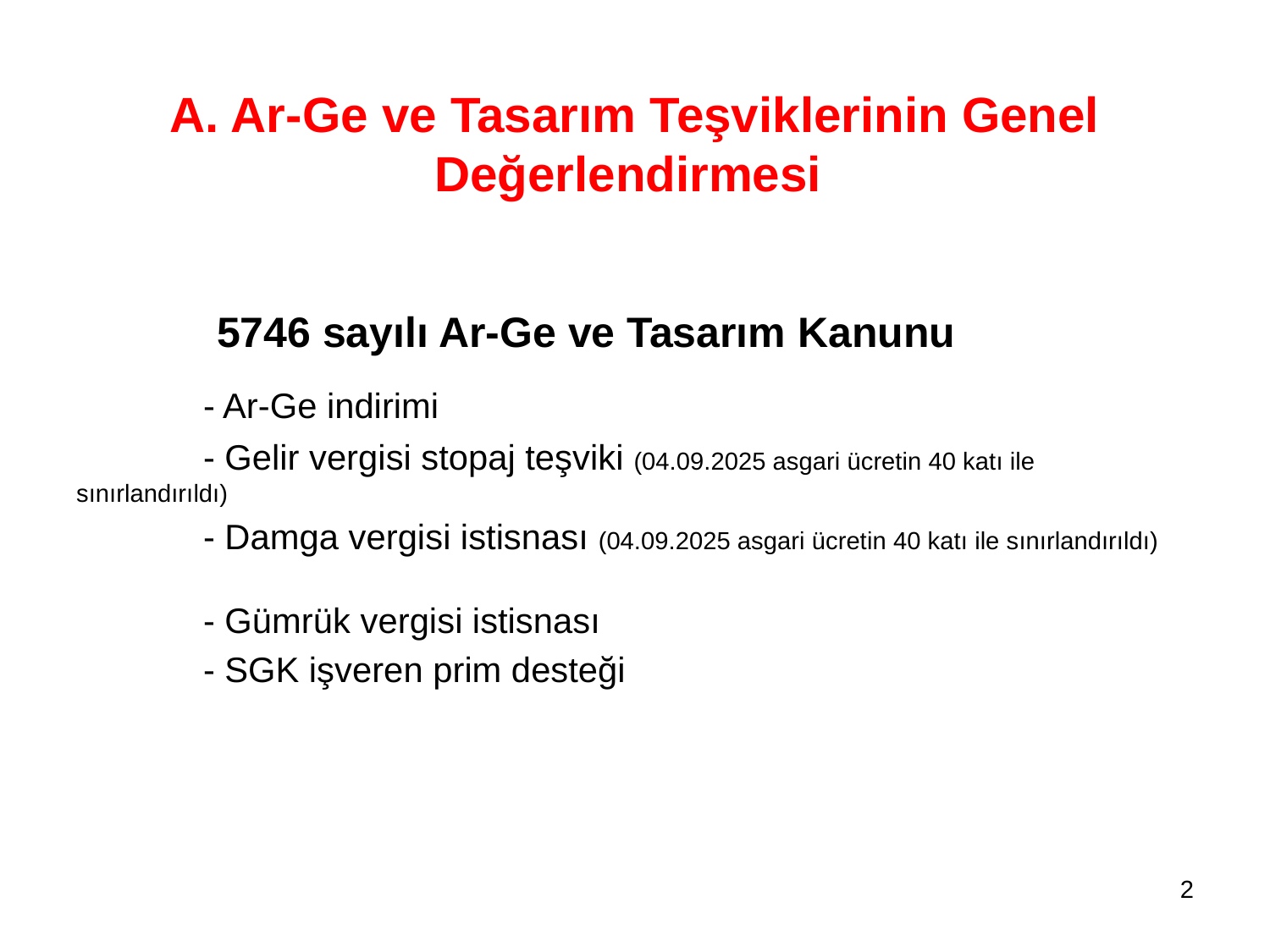

A. Ar-Ge ve Tasarım Teşviklerinin Genel Değerlendirmesi

	 5746 sayılı Ar-Ge ve Tasarım Kanunu
	- Ar-Ge indirimi
	- Gelir vergisi stopaj teşviki (04.09.2025 asgari ücretin 40 katı ile sınırlandırıldı)
	- Damga vergisi istisnası (04.09.2025 asgari ücretin 40 katı ile sınırlandırıldı)

	- Gümrük vergisi istisnası
	- SGK işveren prim desteği

2
Sunum Konusunu Yazınız
1/11